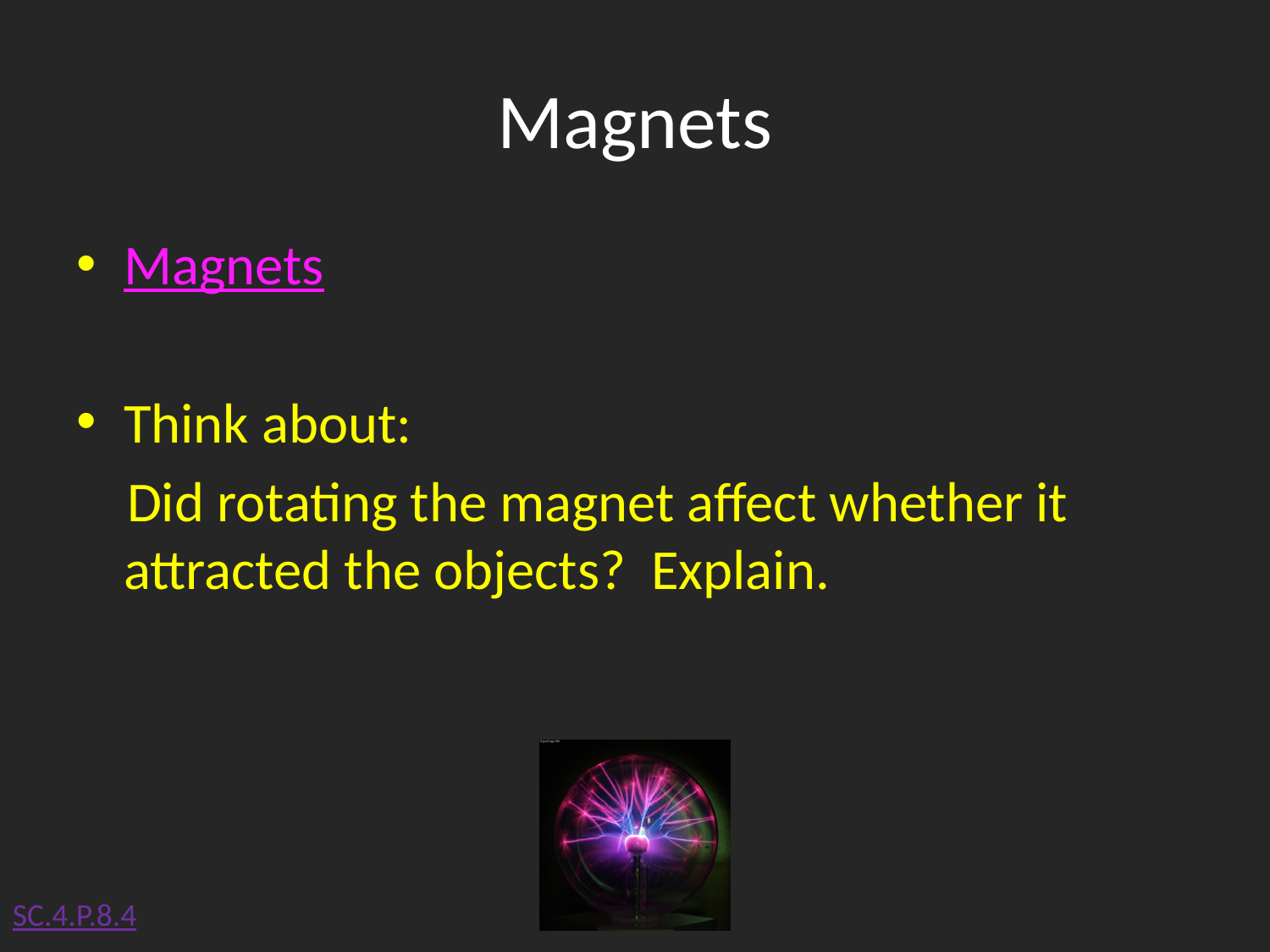

# Magnets
Magnets

Think about:
    Did rotating the magnet affect whether it attracted the objects?  Explain.
SC.4.P.8.4